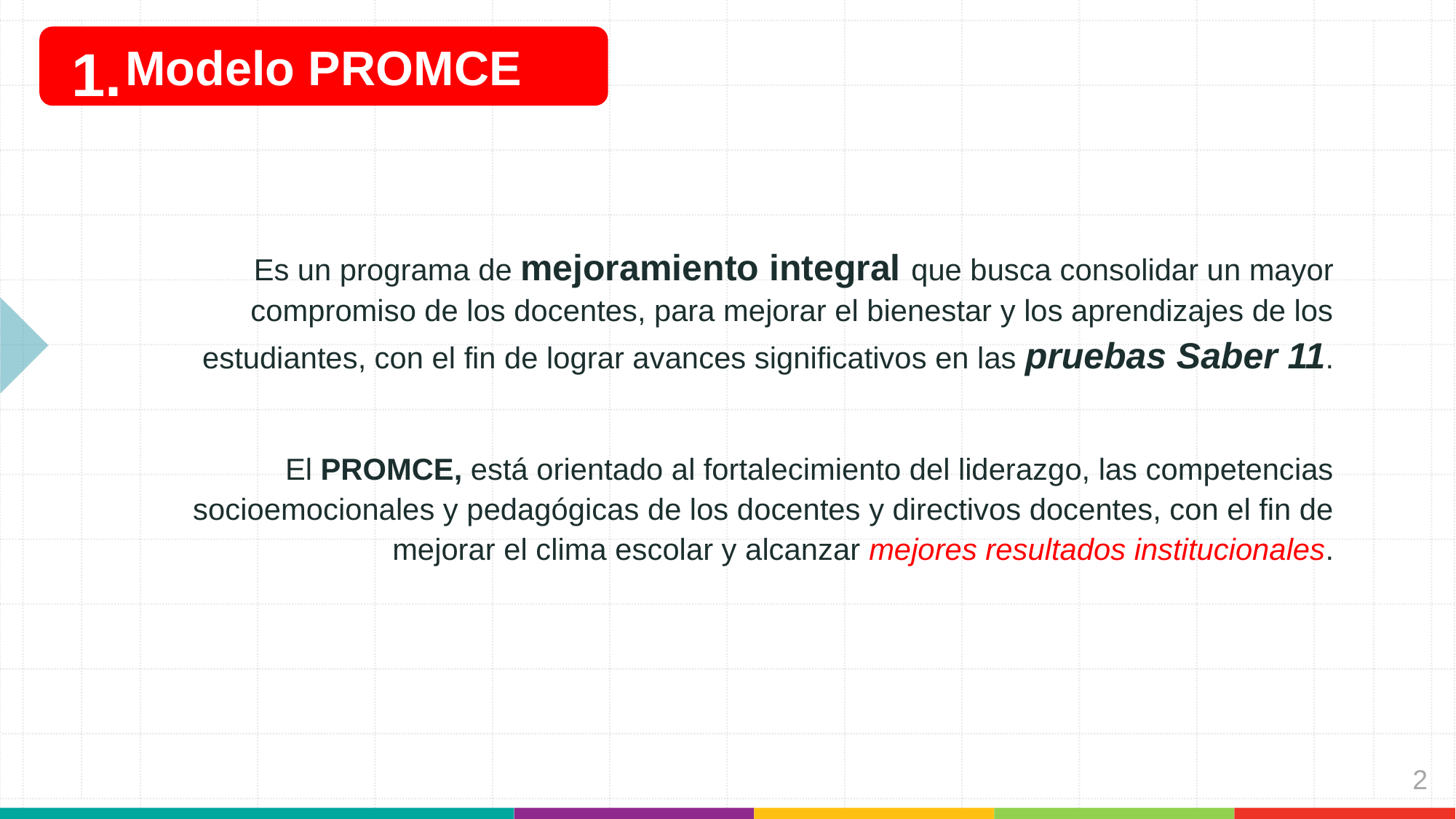

Modelo PROMCE
1.
Es un programa de mejoramiento integral que busca consolidar un mayor compromiso de los docentes, para mejorar el bienestar y los aprendizajes de los estudiantes, con el fin de lograr avances significativos en las pruebas Saber 11.

El PROMCE, está orientado al fortalecimiento del liderazgo, las competencias socioemocionales y pedagógicas de los docentes y directivos docentes, con el fin de mejorar el clima escolar y alcanzar mejores resultados institucionales.

2